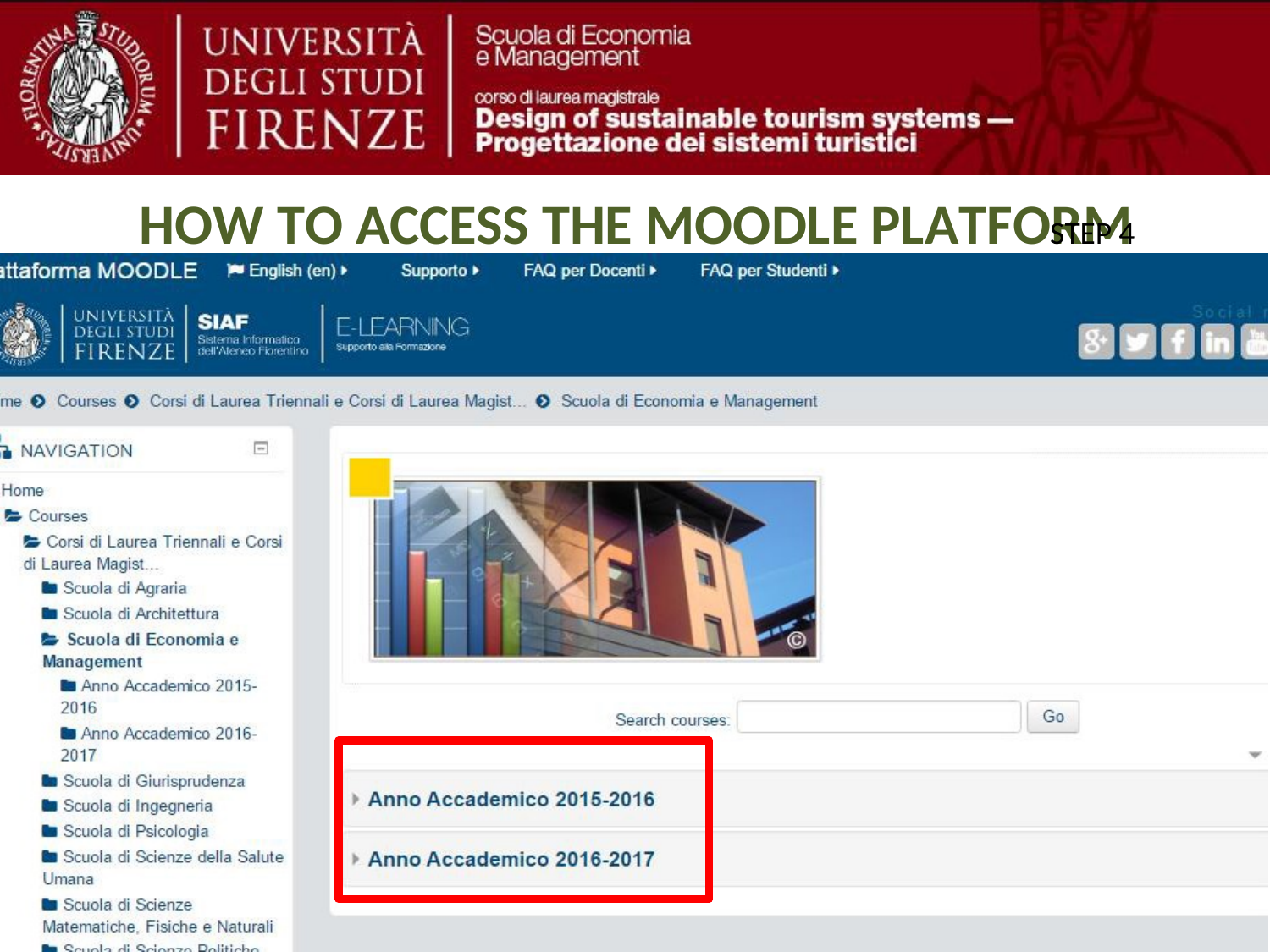

# HOW TO ACCESS THE MOODLE PLATFORM
STEP 4

30